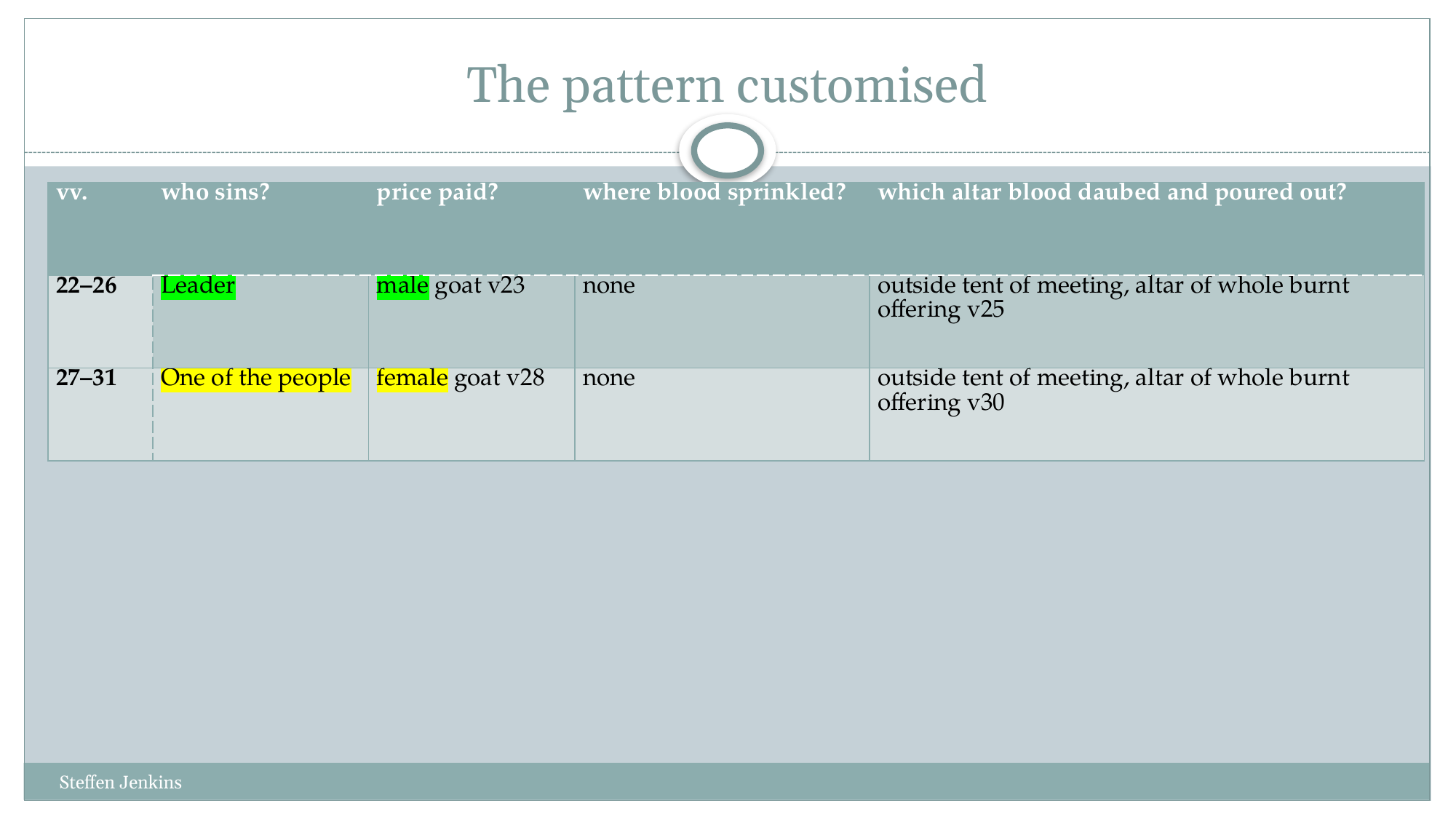

# The pattern customised
| vv. | who sins? | price paid? | where blood sprinkled? | which altar blood daubed and poured out? |
| --- | --- | --- | --- | --- |
| 22–26 | Leader | male goat v23 | none | outside tent of meeting, altar of whole burnt offering v25 |
| 27–31 | One of the people | female goat v28 | none | outside tent of meeting, altar of whole burnt offering v30 |

Steffen Jenkins